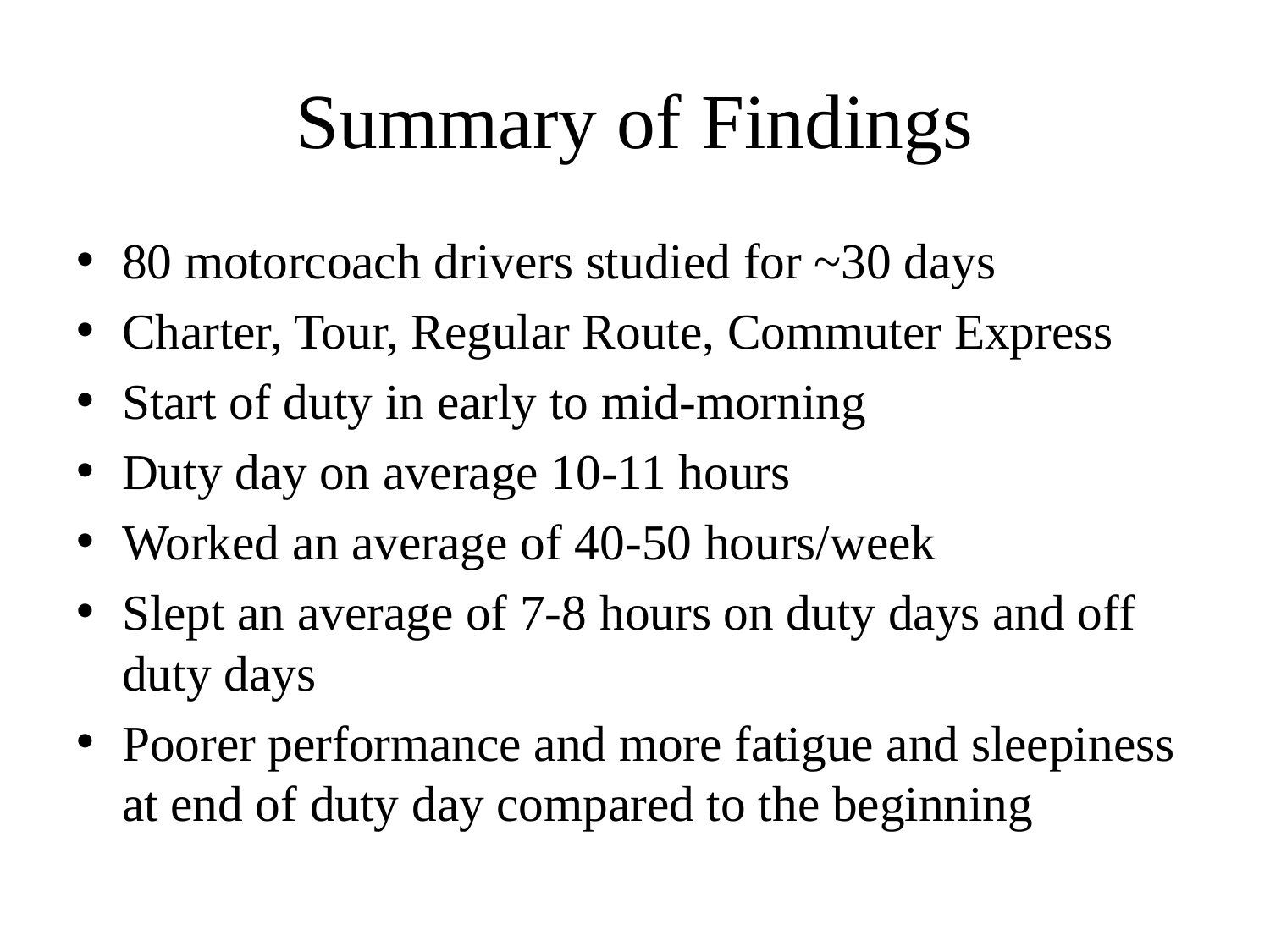

# Summary of Findings
80 motorcoach drivers studied for ~30 days
Charter, Tour, Regular Route, Commuter Express
Start of duty in early to mid-morning
Duty day on average 10-11 hours
Worked an average of 40-50 hours/week
Slept an average of 7-8 hours on duty days and off duty days
Poorer performance and more fatigue and sleepiness at end of duty day compared to the beginning